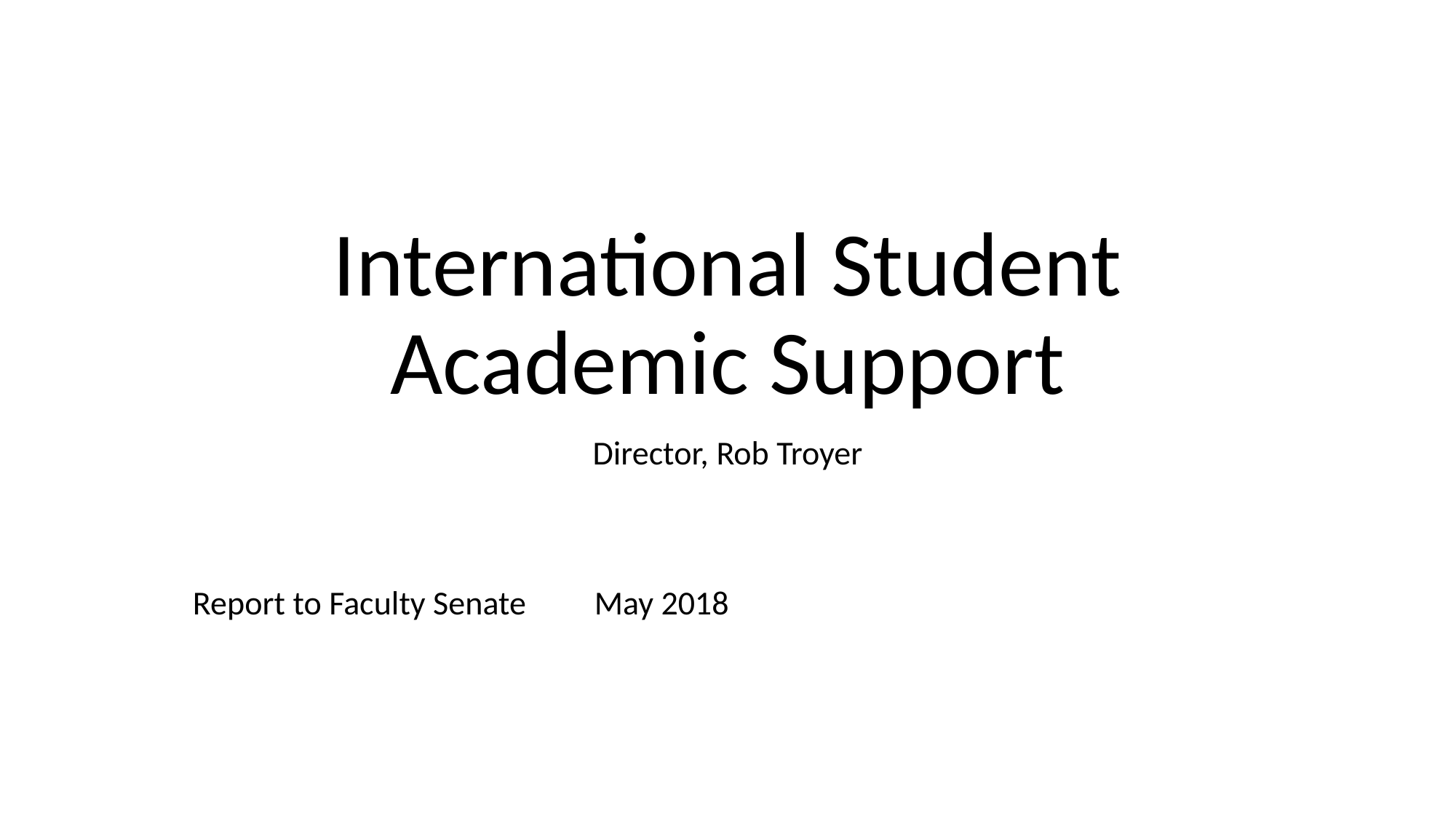

# International Student Academic Support
Director, Rob Troyer

Report to Faculty Senate	May 2018